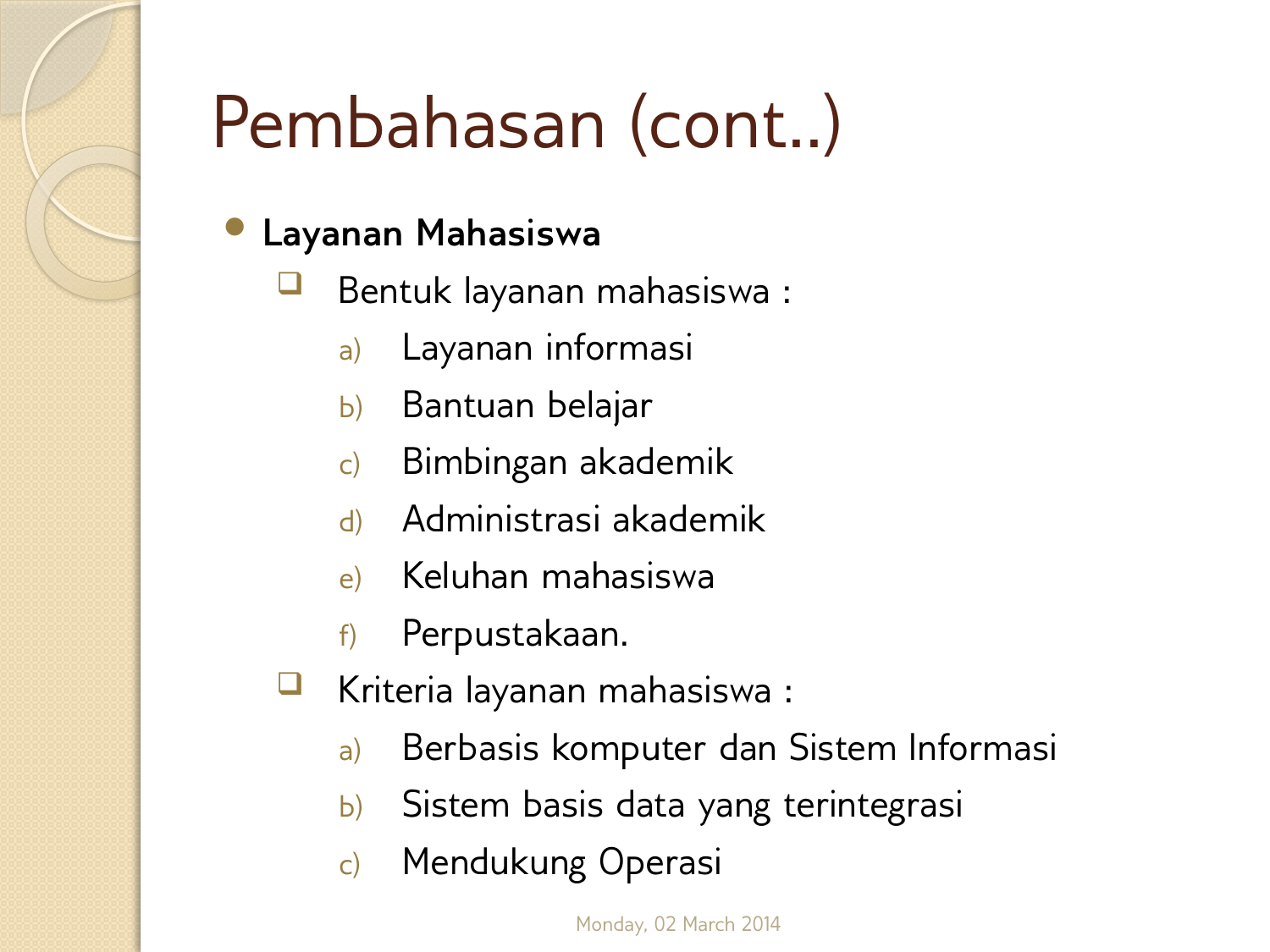

# Pembahasan (cont..)
Layanan Mahasiswa
Bentuk layanan mahasiswa :
Layanan informasi
Bantuan belajar
Bimbingan akademik
Administrasi akademik
Keluhan mahasiswa
Perpustakaan.
Kriteria layanan mahasiswa :
Berbasis komputer dan Sistem Informasi
Sistem basis data yang terintegrasi
Mendukung Operasi

Monday, 02 March 2014